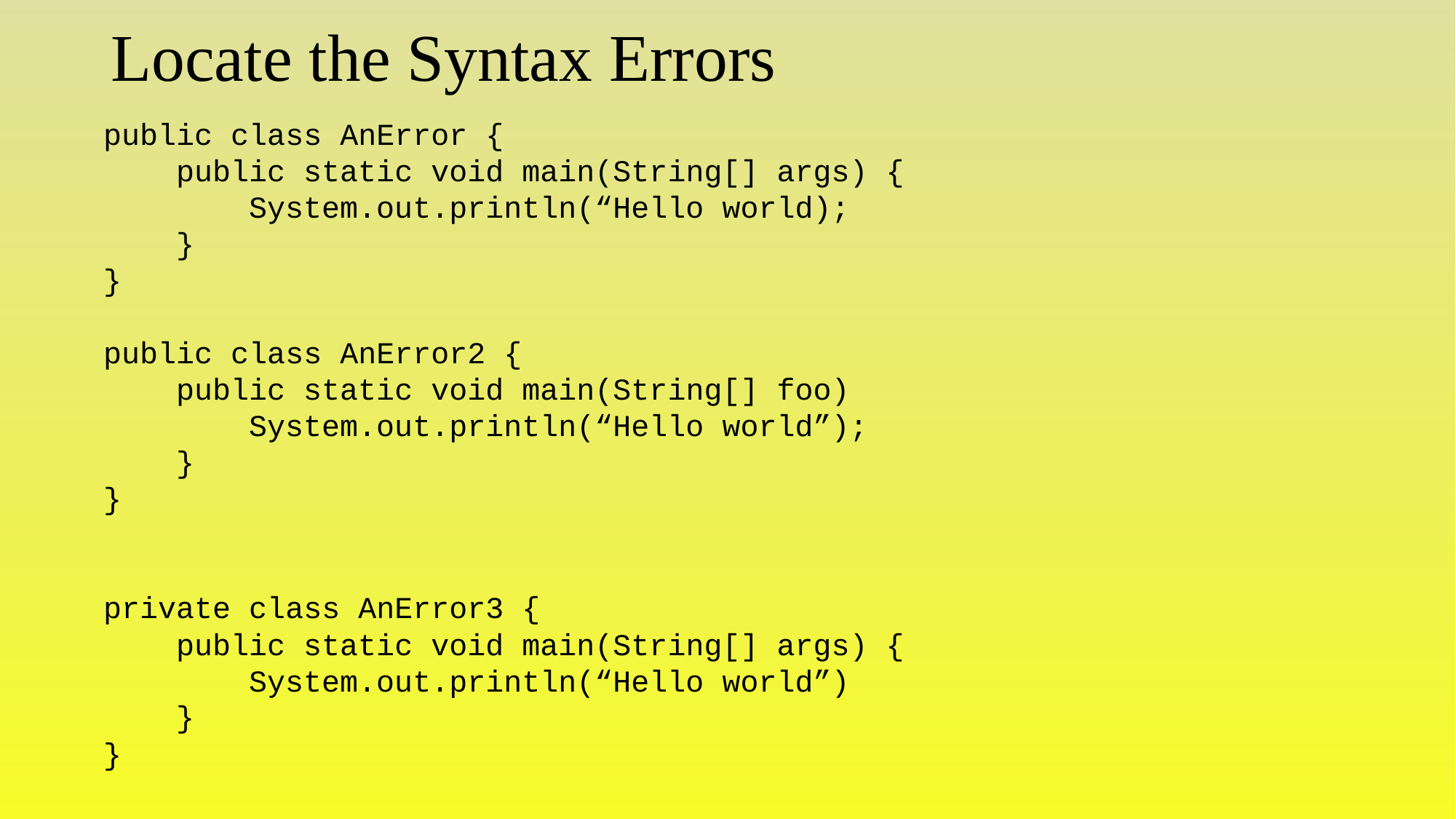

# Locate the Syntax Errors
public class AnError {
    public static void main(String[] args) {
        System.out.println(“Hello world);
    }
}

public class AnError2 {
    public static void main(String[] foo)
        System.out.println(“Hello world”);
    }
}

private class AnError3 {
    public static void main(String[] args) {
        System.out.println(“Hello world”)
    }
}